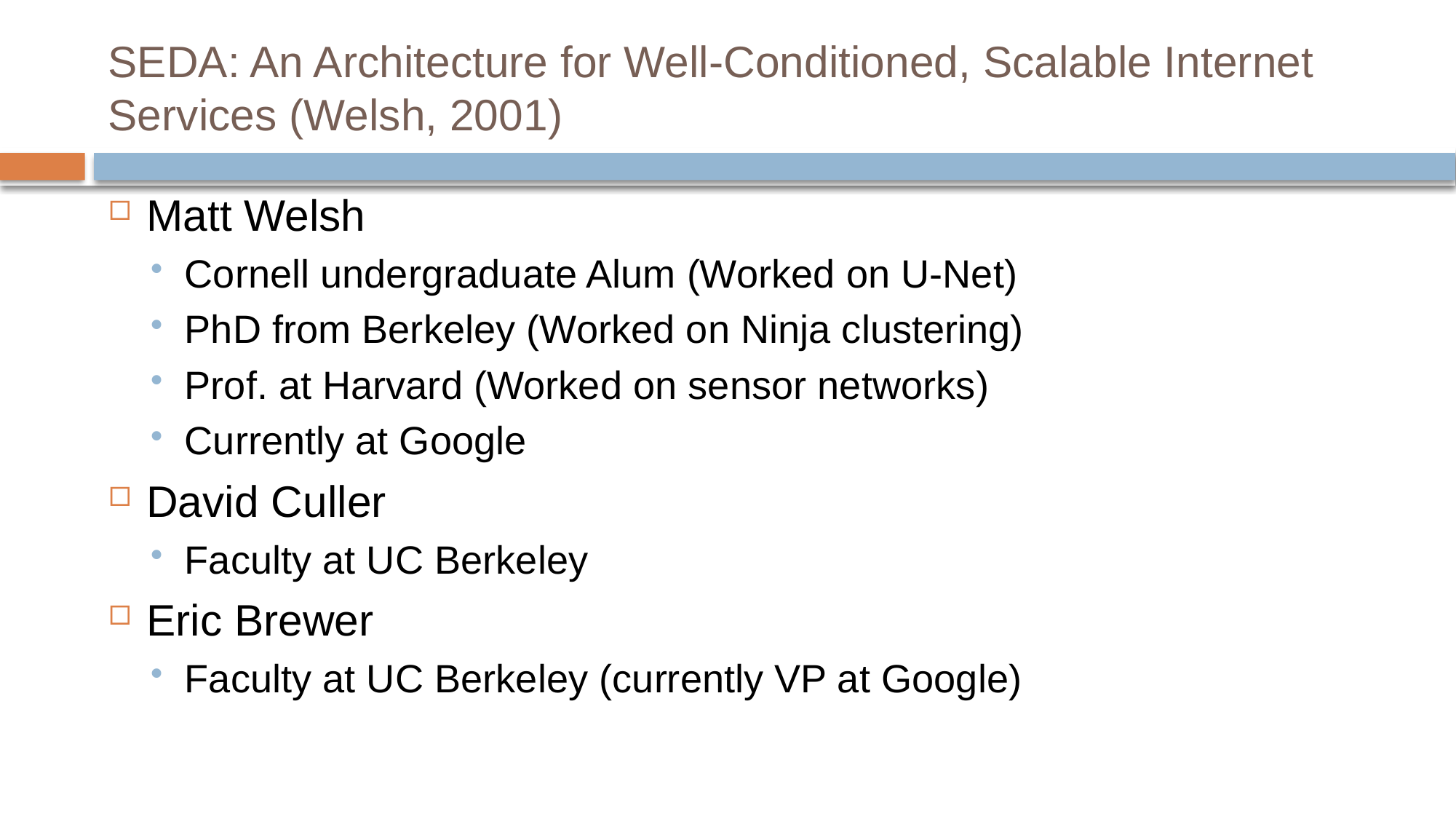

# SEDA: An Architecture for Well-Conditioned, Scalable Internet Services (Welsh, 2001)
Matt Welsh
Cornell undergraduate Alum (Worked on U-Net)
PhD from Berkeley (Worked on Ninja clustering)
Prof. at Harvard (Worked on sensor networks)
Currently at Google
David Culler
Faculty at UC Berkeley
Eric Brewer
Faculty at UC Berkeley (currently VP at Google)